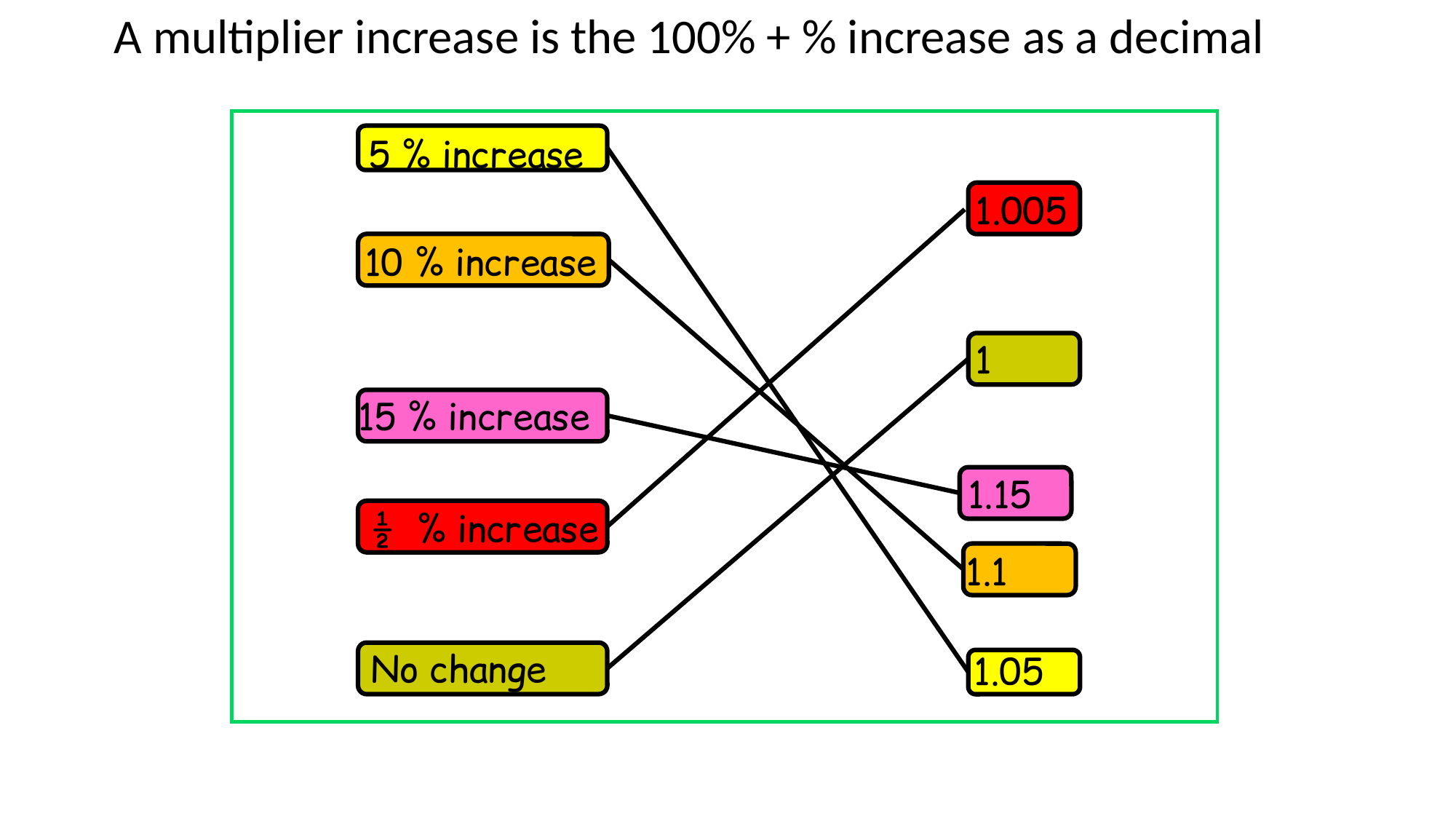

A multiplier increase is the 100% + % increase as a decimal

5 % increase

1.005

10 % increase
1

15 % increase

1.15
½  % increase
1.1
No change
1.05